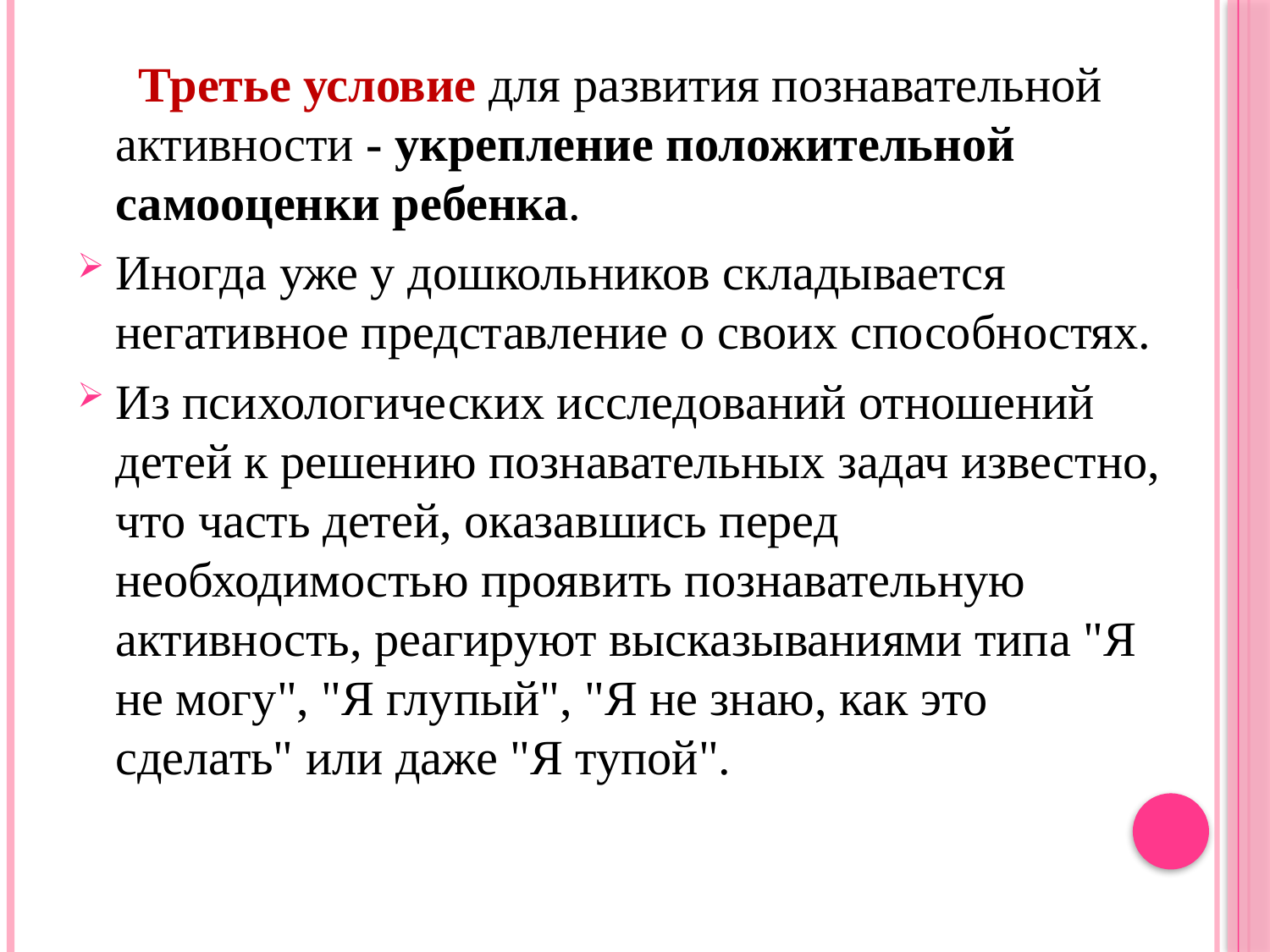

Третье условие для развития познавательной активности - укрепление положительной самооценки ребенка.
Иногда уже у дошкольников складывается негативное представление о своих способностях.
Из психологических исследований отношений детей к решению познавательных задач известно, что часть детей, оказавшись перед необходимостью проявить познавательную активность, реагируют высказываниями типа "Я не могу", "Я глупый", "Я не знаю, как это сделать" или даже "Я тупой".